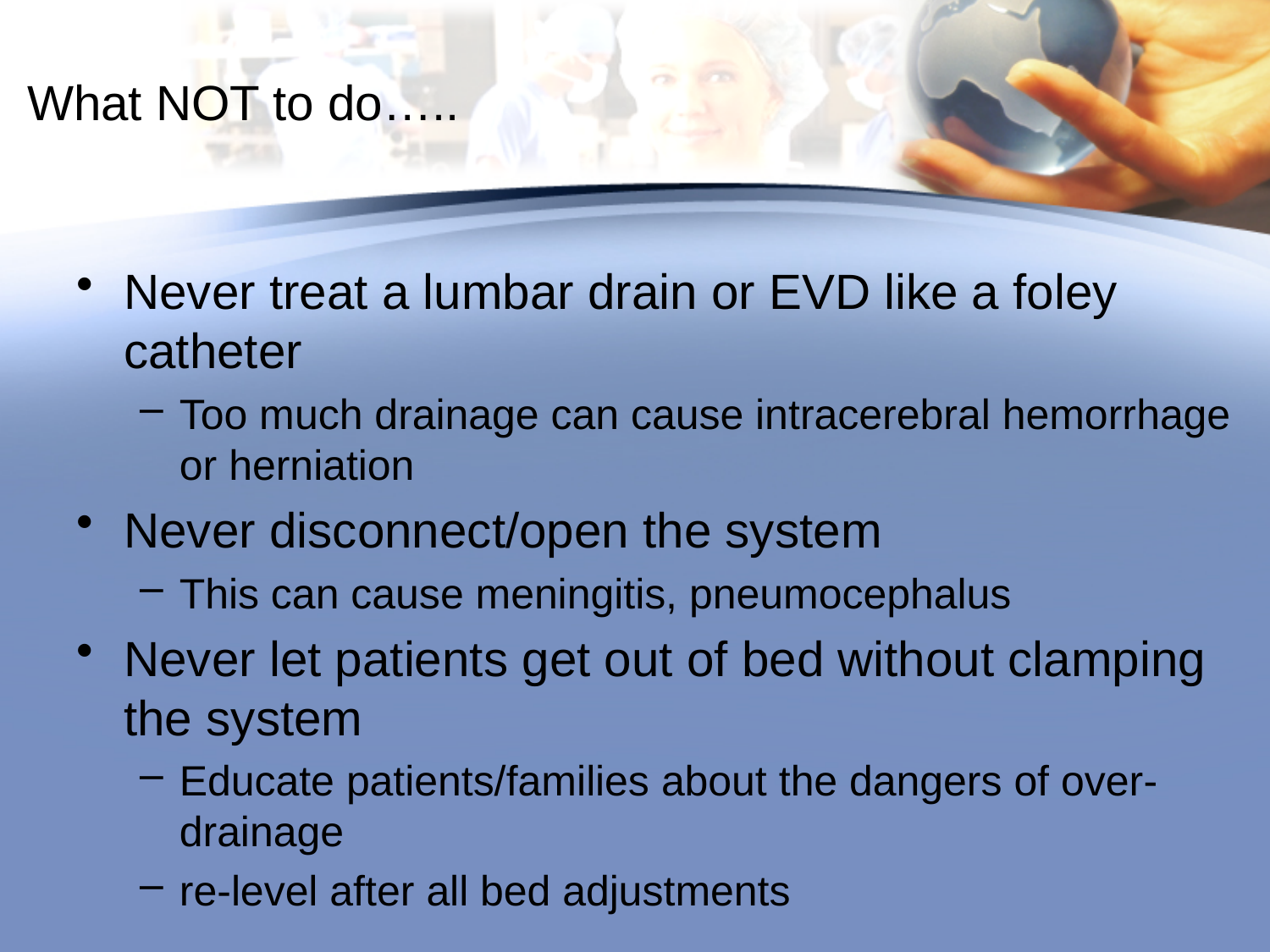

# What NOT to do…..
Never treat a lumbar drain or EVD like a foley catheter
Too much drainage can cause intracerebral hemorrhage or herniation
Never disconnect/open the system
This can cause meningitis, pneumocephalus
Never let patients get out of bed without clamping the system
Educate patients/families about the dangers of over-drainage
re-level after all bed adjustments